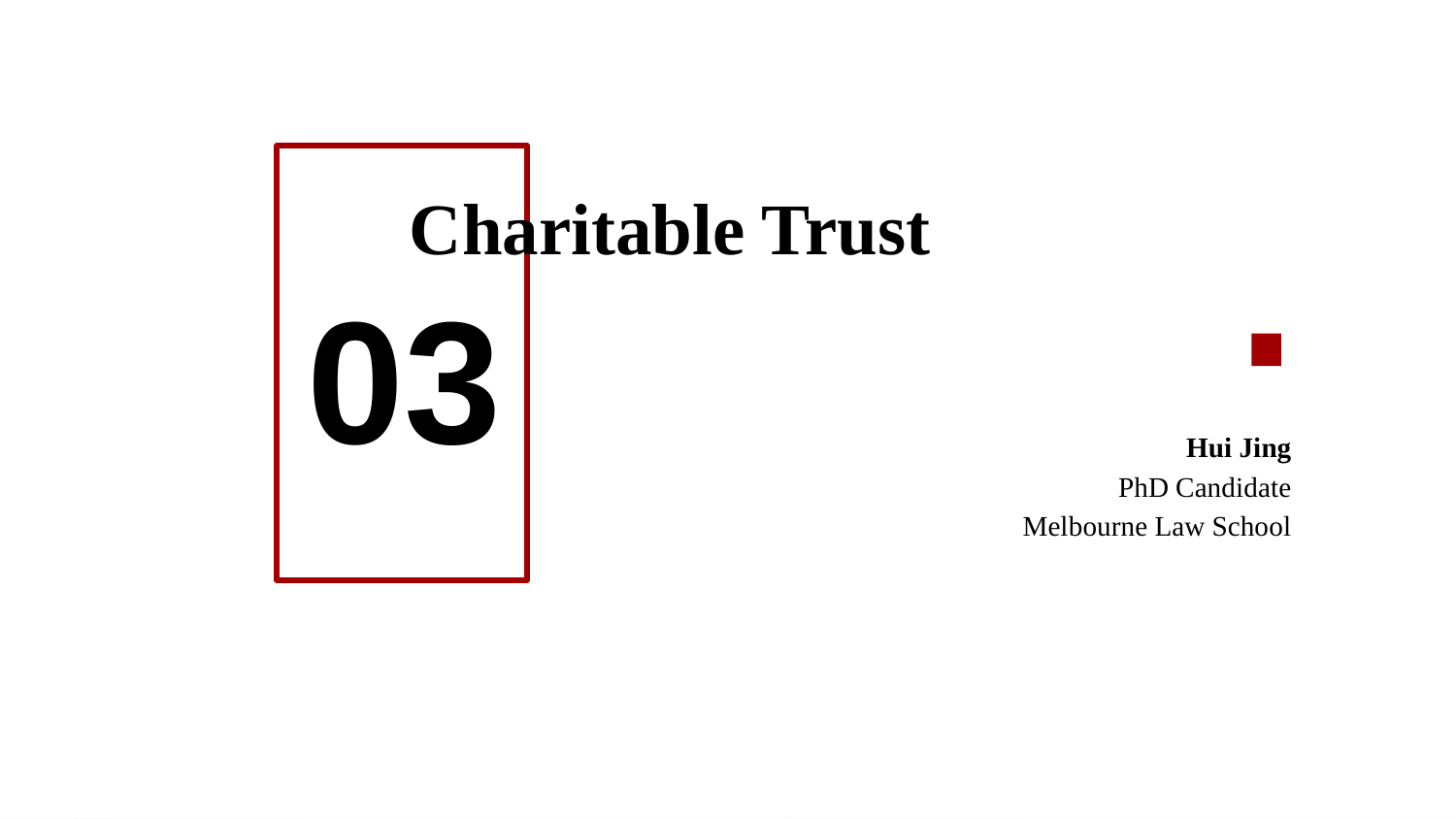

Charitable Trust

03

Hui Jing
PhD Candidate
Melbourne Law School